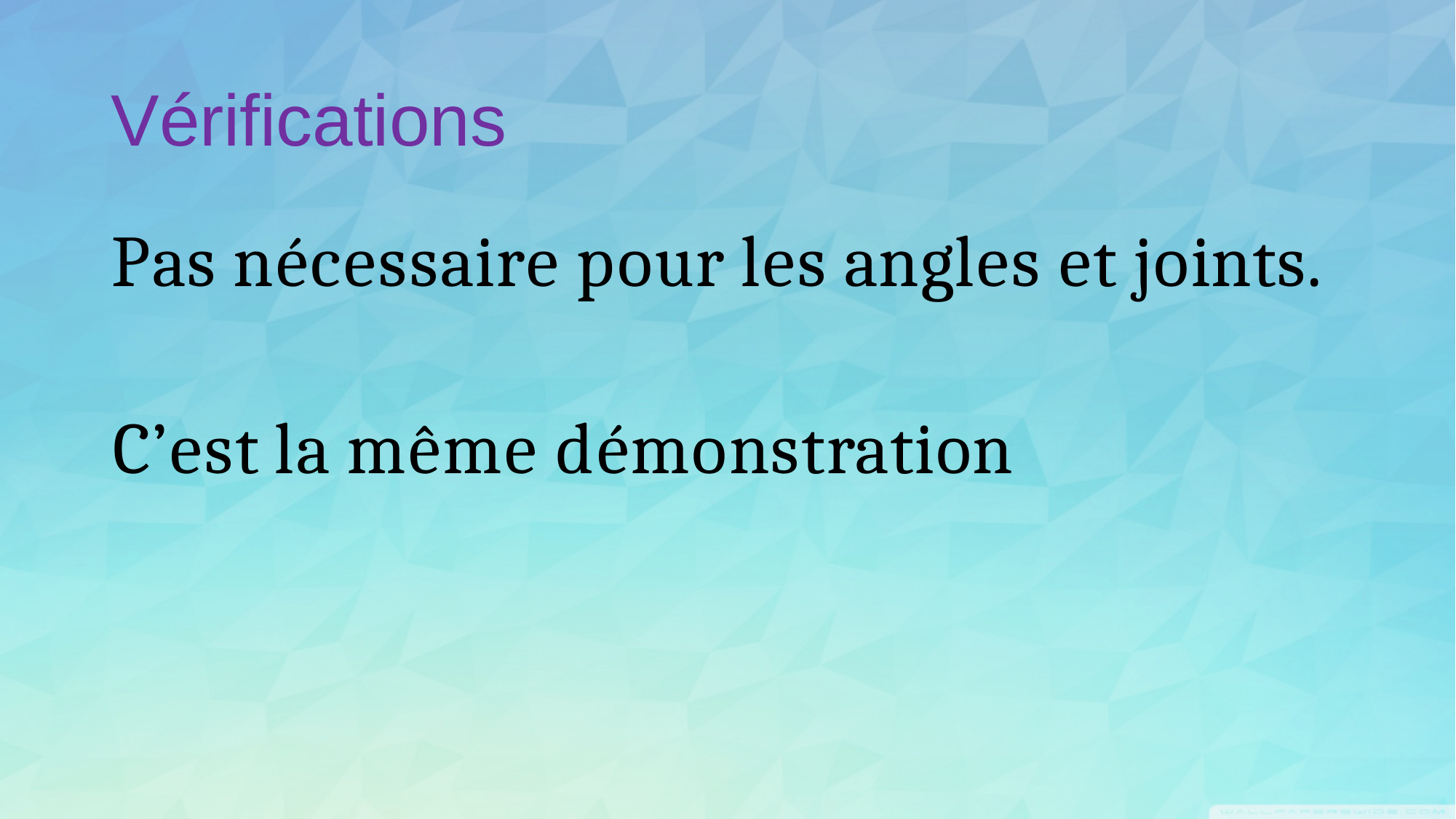

# Vérifications
Pas nécessaire pour les angles et joints.

C’est la même démonstration